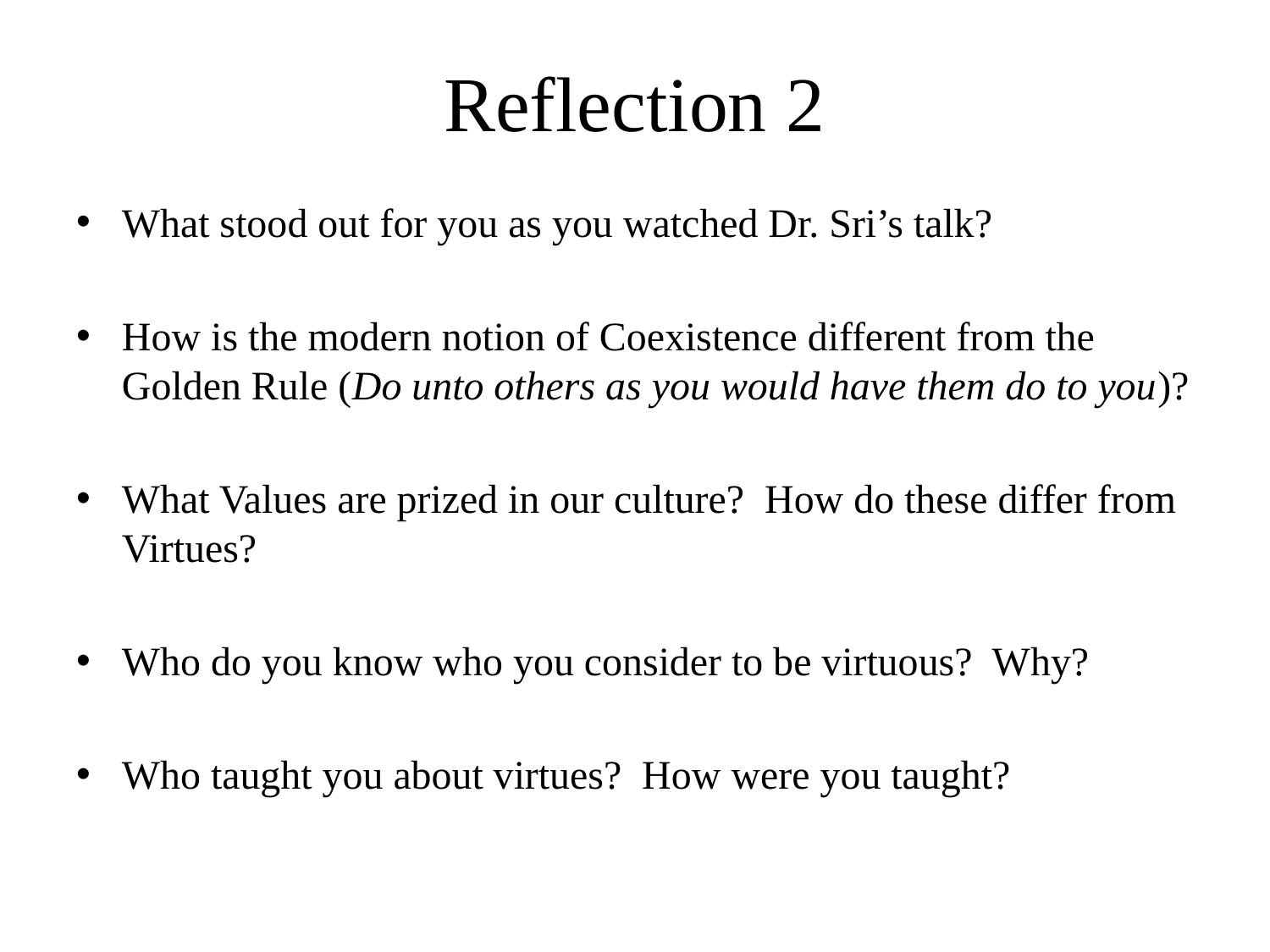

# Reflection 2
What stood out for you as you watched Dr. Sri’s talk?

How is the modern notion of Coexistence different from the Golden Rule (Do unto others as you would have them do to you)?

What Values are prized in our culture?  How do these differ from Virtues?

Who do you know who you consider to be virtuous?  Why?

Who taught you about virtues?  How were you taught?